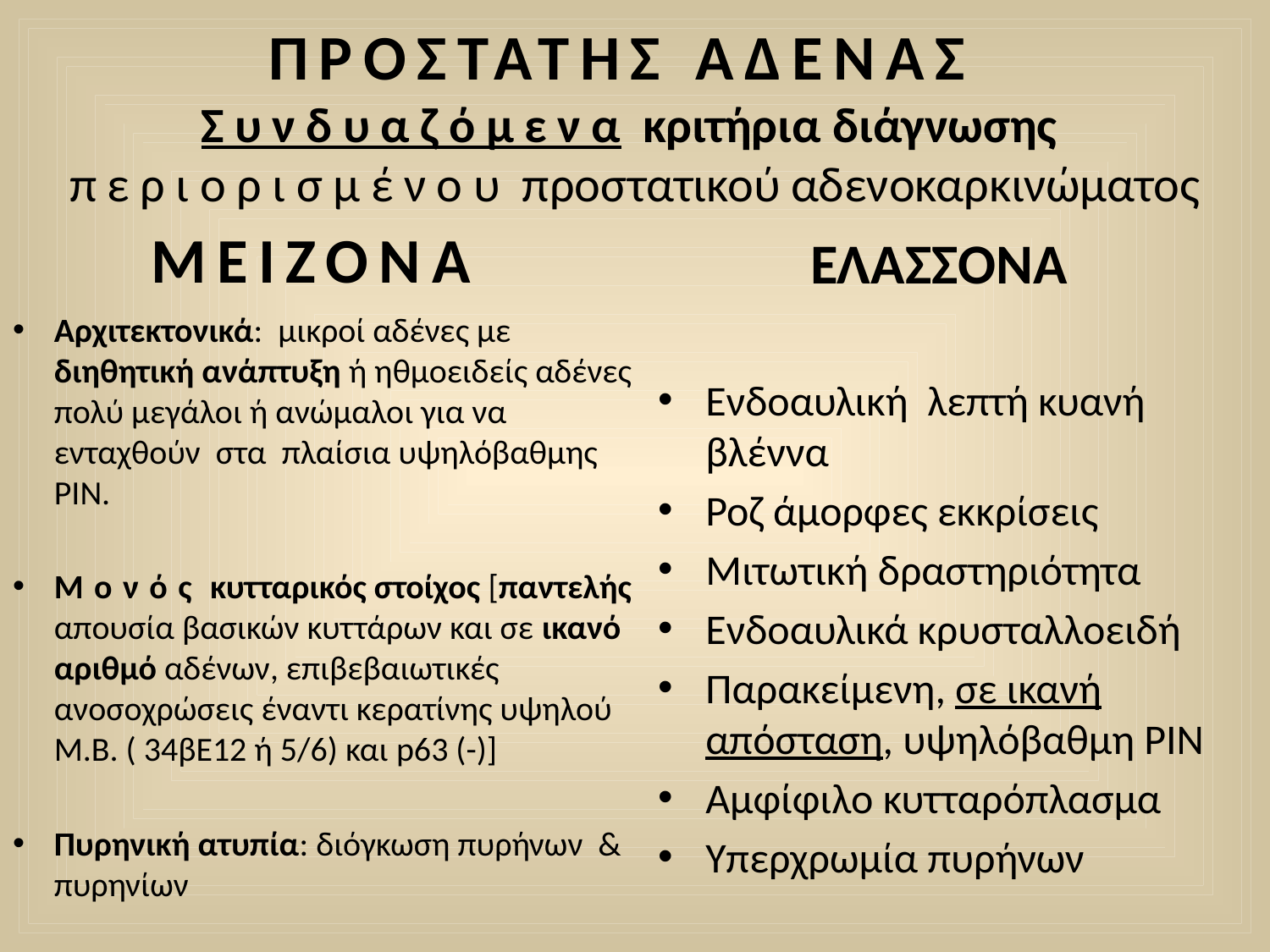

# ΠΡΟΣΤΑΤΗΣ ΑΔΕΝΑΣ Συνδυαζόμενα κριτήρια διάγνωσης  περιορισμένου προστατικού αδενοκαρκινώματος
   ΜΕΙΖΟΝΑ
            ΕΛΑΣΣΟΝΑ
Αρχιτεκτονικά:  μικροί αδένες με διηθητική ανάπτυξη ή ηθμοειδείς αδένες πολύ μεγάλοι ή ανώμαλοι για να ενταχθούν  στα  πλαίσια υψηλόβαθμης PIN.

Μονός κυτταρικός στοίχος [παντελής απουσία βασικών κυττάρων και σε ικανό αριθμό αδένων, επιβεβαιωτικές ανοσοχρώσεις έναντι κερατίνης υψηλού Μ.Β. ( 34βΕ12 ή 5/6) και p63 (-)]

Πυρηνική ατυπία: διόγκωση πυρήνων  & πυρηνίων
Ενδοαυλική  λεπτή κυανή βλέννα
Ροζ άμορφες εκκρίσεις
Μιτωτική δραστηριότητα
Ενδοαυλικά κρυσταλλοειδή
Παρακείμενη, σε ικανή απόσταση, υψηλόβαθμη PIN
Αμφίφιλο κυτταρόπλασμα
Υπερχρωμία πυρήνων